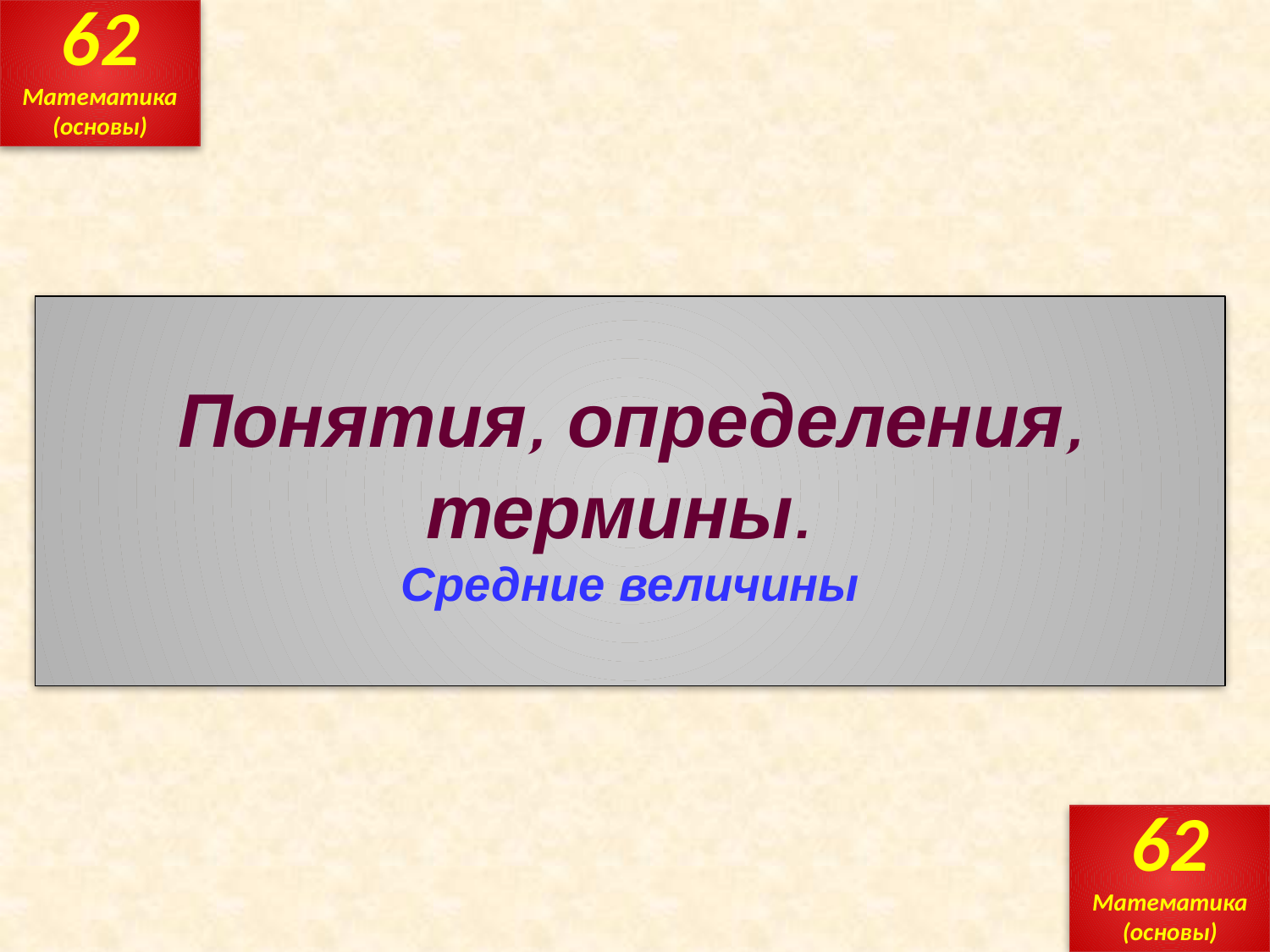

62
Математика (основы)
# Понятия, определения, термины. Средние величины
62
Математика (основы)
62